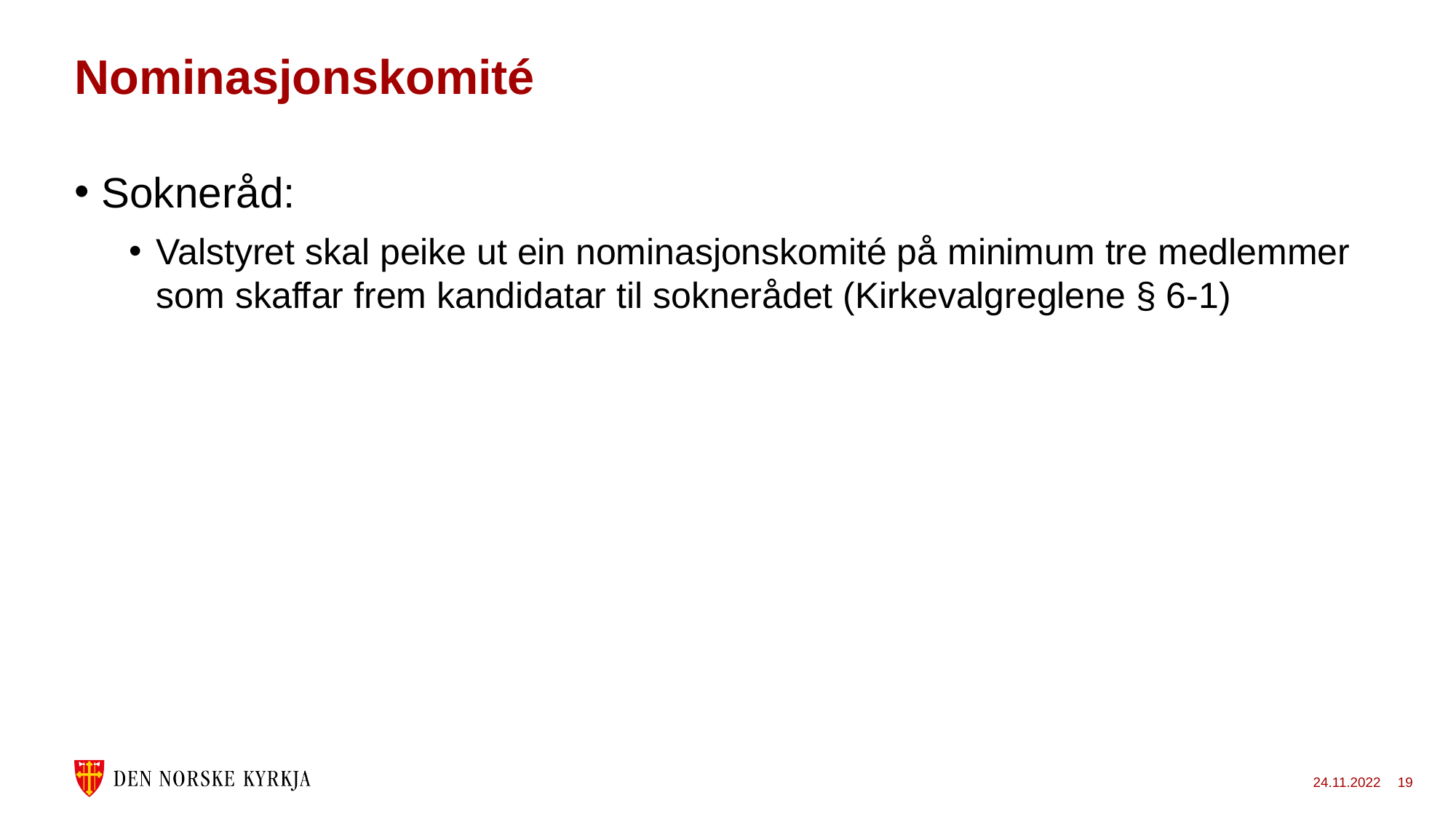

# Nominasjonskomité
Sokneråd:
Valstyret skal peike ut ein nominasjonskomité på minimum tre medlemmer som skaffar frem kandidatar til soknerådet (Kirkevalgreglene § 6-1)

24.11.2022
19